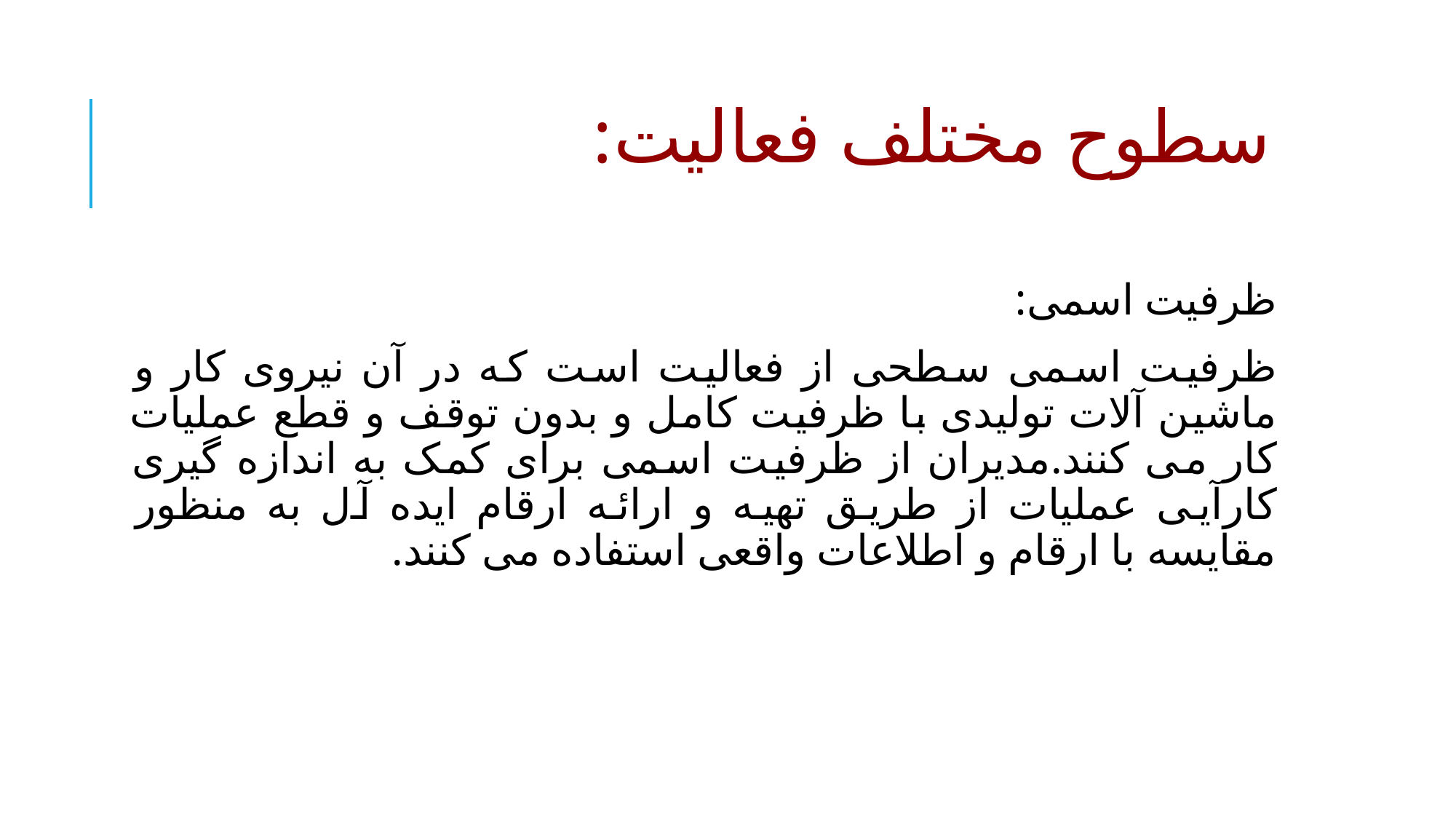

# سطوح مختلف فعالیت:
ظرفیت اسمی:
ظرفیت اسمی سطحی از فعالیت است که در آن نیروی کار و ماشین آلات تولیدی با ظرفیت کامل و بدون توقف و قطع عملیات کار می کنند.مدیران از ظرفیت اسمی برای کمک به اندازه گیری کارآیی عملیات از طریق تهیه و ارائه ارقام ایده آل به منظور مقایسه با ارقام و اطلاعات واقعی استفاده می کنند.